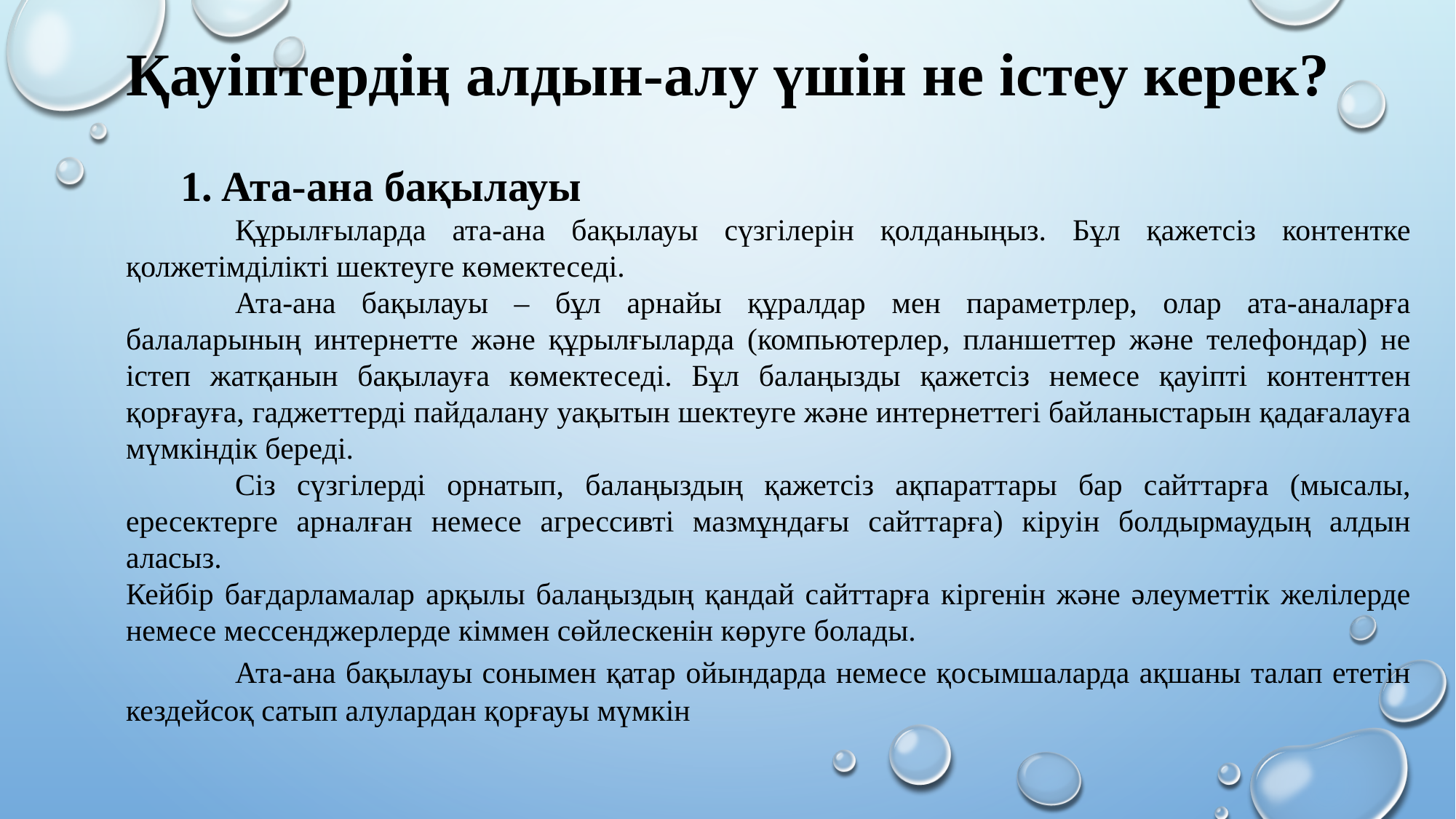

Қауіптердің алдын-алу үшін не істеу керек?

Ата-ана бақылауы
	Құрылғыларда ата-ана бақылауы сүзгілерін қолданыңыз. Бұл қажетсіз контентке қолжетімділікті шектеуге көмектеседі.
	Ата-ана бақылауы – бұл арнайы құралдар мен параметрлер, олар ата-аналарға балаларының интернетте және құрылғыларда (компьютерлер, планшеттер және телефондар) не істеп жатқанын бақылауға көмектеседі. Бұл балаңызды қажетсіз немесе қауіпті контенттен қорғауға, гаджеттерді пайдалану уақытын шектеуге және интернеттегі байланыстарын қадағалауға мүмкіндік береді.
	Сіз сүзгілерді орнатып, балаңыздың қажетсіз ақпараттары бар сайттарға (мысалы, ересектерге арналған немесе агрессивті мазмұндағы сайттарға) кіруін болдырмаудың алдын аласыз.
Кейбір бағдарламалар арқылы балаңыздың қандай сайттарға кіргенін және әлеуметтік желілерде немесе мессенджерлерде кіммен сөйлескенін көруге болады.
	Ата-ана бақылауы сонымен қатар ойындарда немесе қосымшаларда ақшаны талап ететін кездейсоқ сатып алулардан қорғауы мүмкін